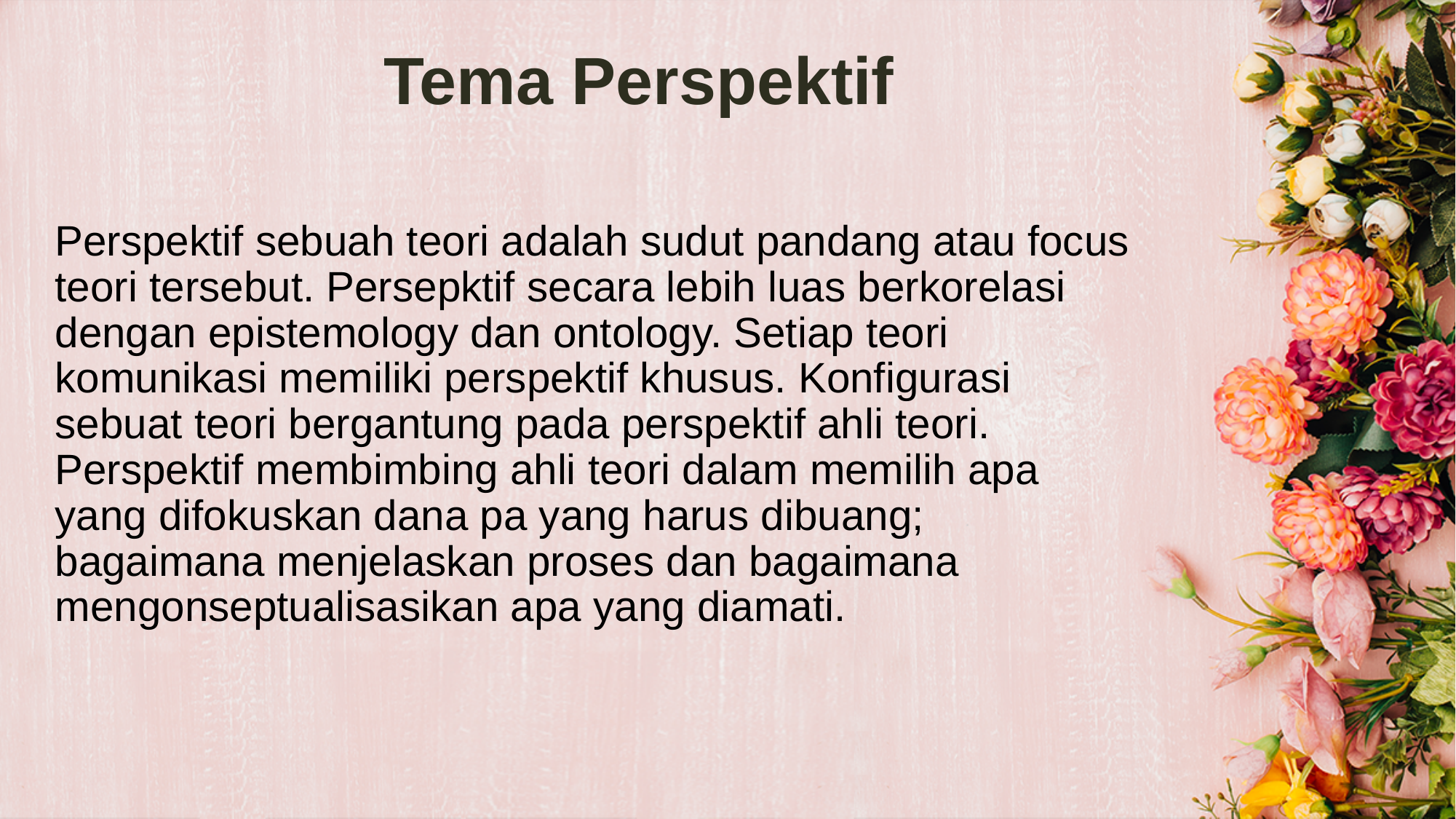

# Tema Perspektif
Perspektif sebuah teori adalah sudut pandang atau focus teori tersebut. Persepktif secara lebih luas berkorelasi dengan epistemology dan ontology. Setiap teori komunikasi memiliki perspektif khusus. Konfigurasi sebuat teori bergantung pada perspektif ahli teori. Perspektif membimbing ahli teori dalam memilih apa yang difokuskan dana pa yang harus dibuang; bagaimana menjelaskan proses dan bagaimana mengonseptualisasikan apa yang diamati.